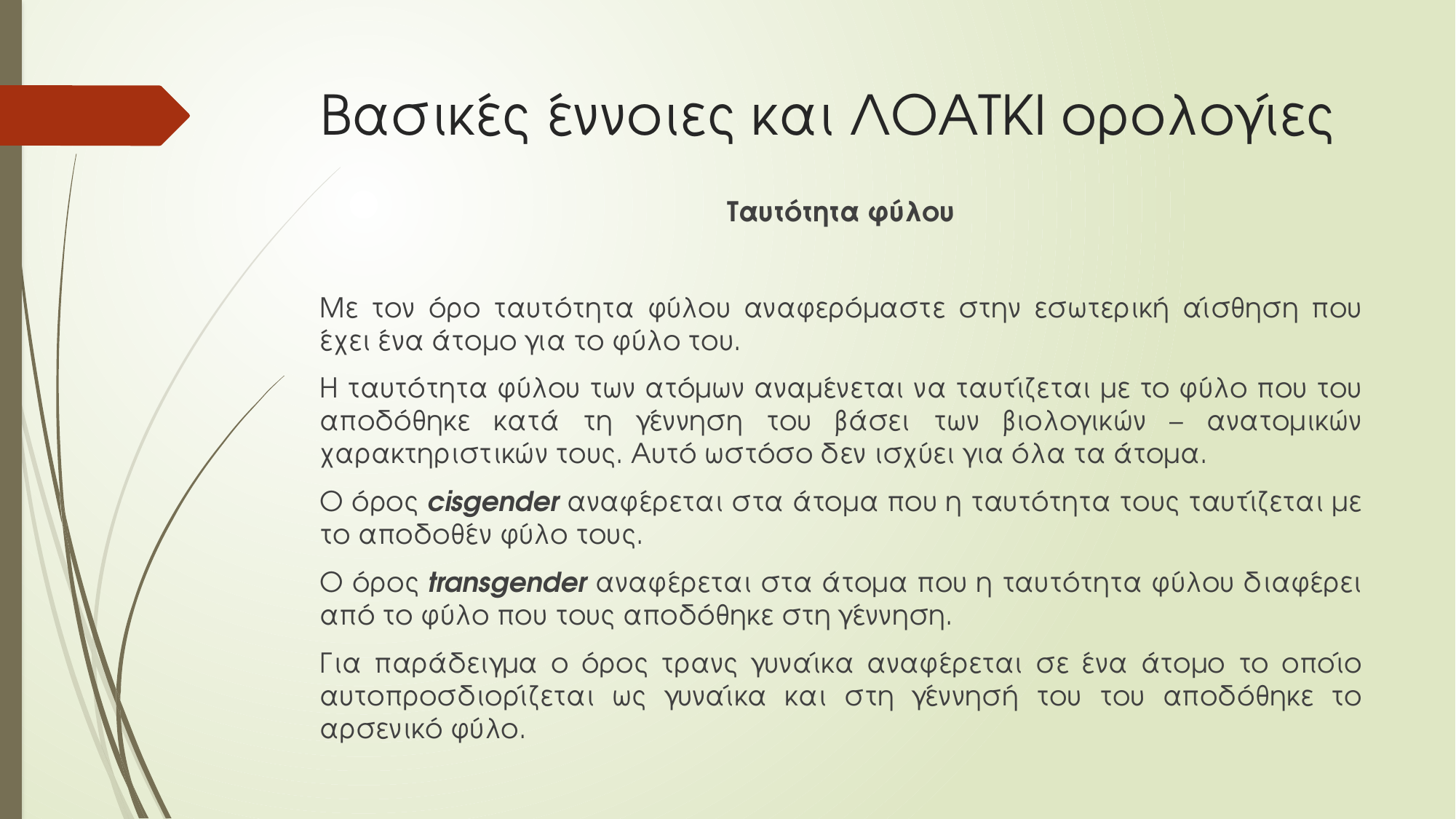

# Βασικές έννοιες και ΛΟΑΤΚΙ ορολογίες
Ταυτότητα φύλου

Με τον όρο ταυτότητα φύλου αναφερόμαστε στην εσωτερική αίσθηση που έχει ένα άτομο για το φύλο του.
Η ταυτότητα φύλου των ατόμων αναμένεται να ταυτίζεται με το φύλο που του αποδόθηκε κατά τη γέννηση του βάσει των βιολογικών – ανατομικών χαρακτηριστικών τους. Αυτό ωστόσο δεν ισχύει για όλα τα άτομα.
Ο όρος cisgender αναφέρεται στα άτομα που η ταυτότητα τους ταυτίζεται με το αποδοθέν φύλο τους.
Ο όρος transgender αναφέρεται στα άτομα που η ταυτότητα φύλου διαφέρει από το φύλο που τους αποδόθηκε στη γέννηση.
Για παράδειγμα ο όρος τρανς γυναίκα αναφέρεται σε ένα άτομο το οποίο αυτοπροσδιορίζεται ως γυναίκα και στη γέννησή του του αποδόθηκε το αρσενικό φύλο.